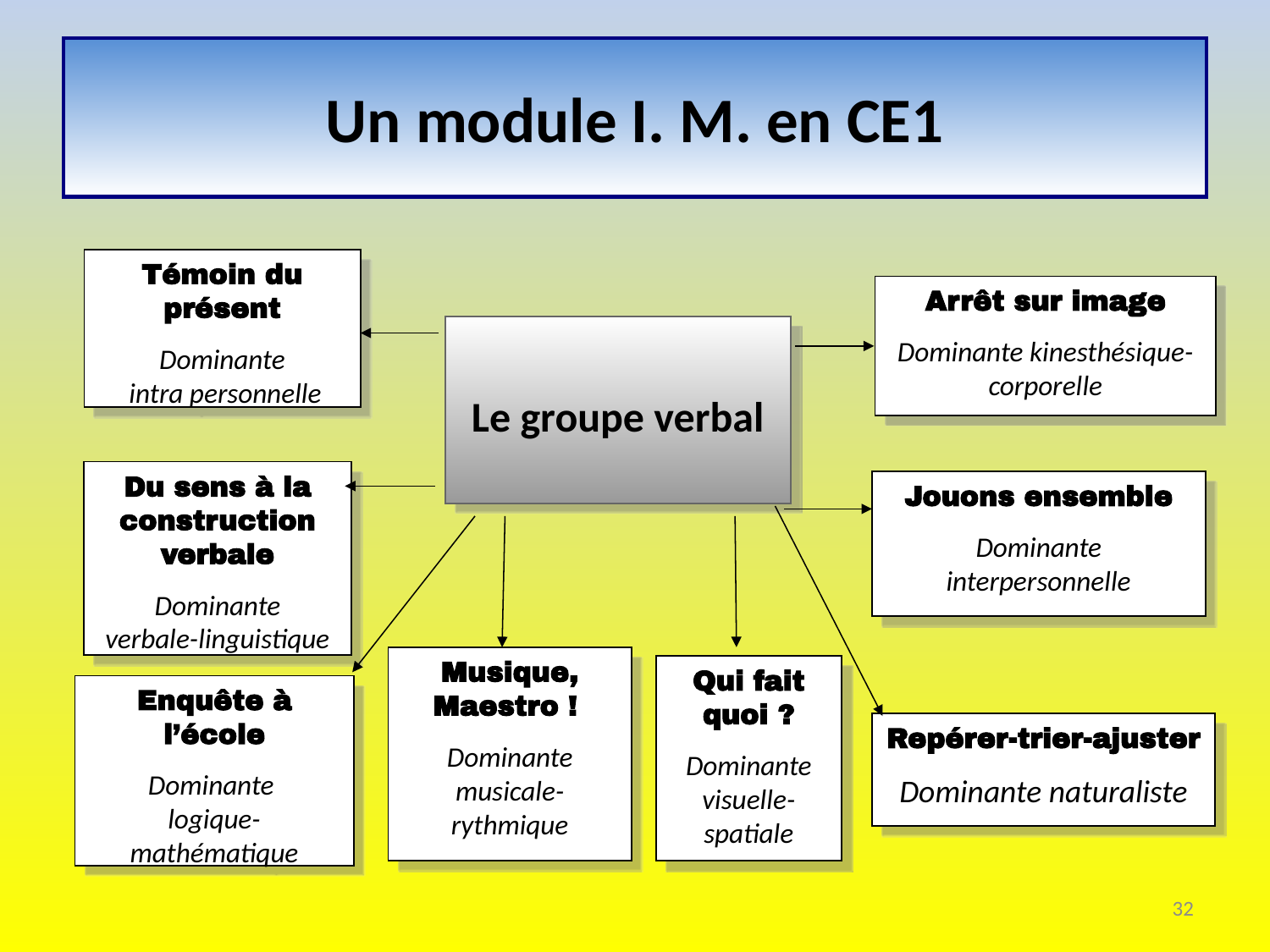

# Un module I. M. en CE1
Témoin du présent
Dominante
 intra personnelle
Arrêt sur image
Dominante kinesthésique-corporelle

Le groupe verbal
Du sens à la construction verbale
Dominante
verbale-linguistique
Jouons ensemble
Dominante interpersonnelle

Musique, Maestro !
Dominante musicale-rythmique
Qui fait quoi ?
Dominante
visuelle-spatiale
Enquête à l’école
Dominante
logique-mathématique
Repérer-trier-ajuster
Dominante naturaliste
32